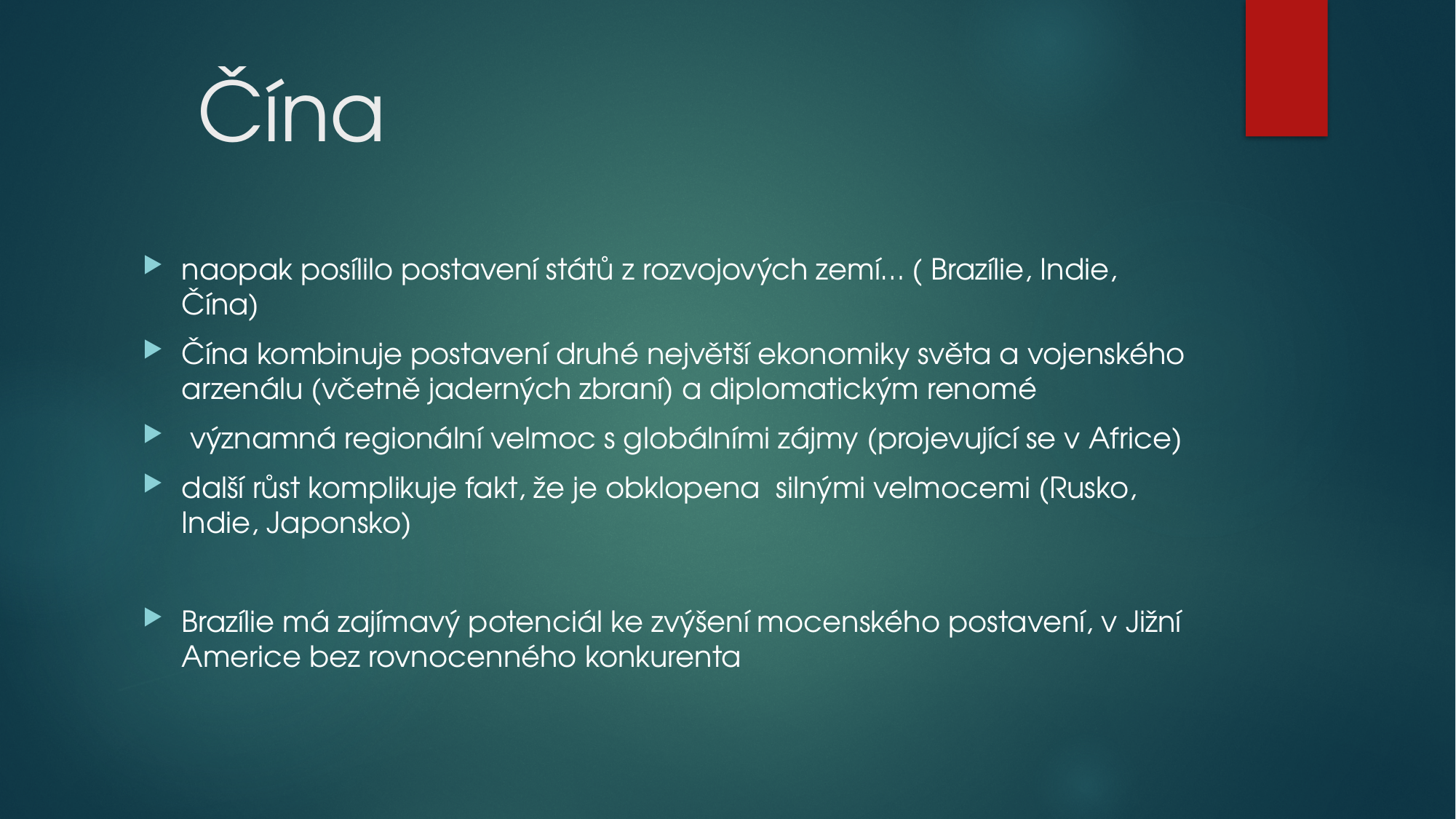

# Čína
naopak posílilo postavení států z rozvojových zemí… ( Brazílie, Indie, Čína)
Čína kombinuje postavení druhé největší ekonomiky světa a vojenského arzenálu (včetně jaderných zbraní) a diplomatickým renomé
 významná regionální velmoc s globálními zájmy (projevující se v Africe)
další růst komplikuje fakt, že je obklopena  silnými velmocemi (Rusko, Indie, Japonsko)

Brazílie má zajímavý potenciál ke zvýšení mocenského postavení, v Jižní Americe bez rovnocenného konkurenta